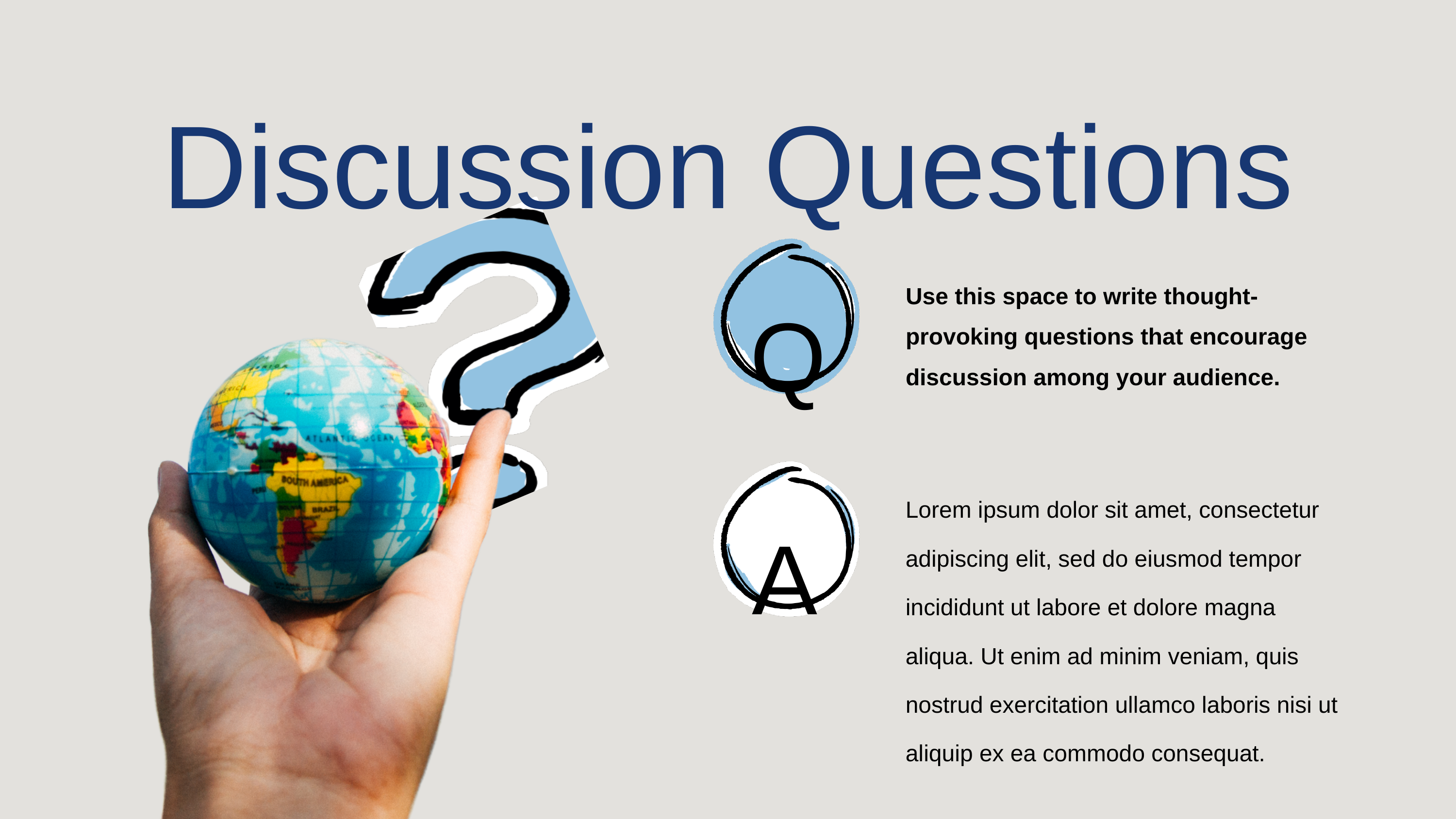

Discussion Questions

Q
Use this space to write thought-provoking questions that encourage discussion among your audience.

A
Lorem ipsum dolor sit amet, consectetur adipiscing elit, sed do eiusmod tempor incididunt ut labore et dolore magna aliqua. Ut enim ad minim veniam, quis nostrud exercitation ullamco laboris nisi ut aliquip ex ea commodo consequat.